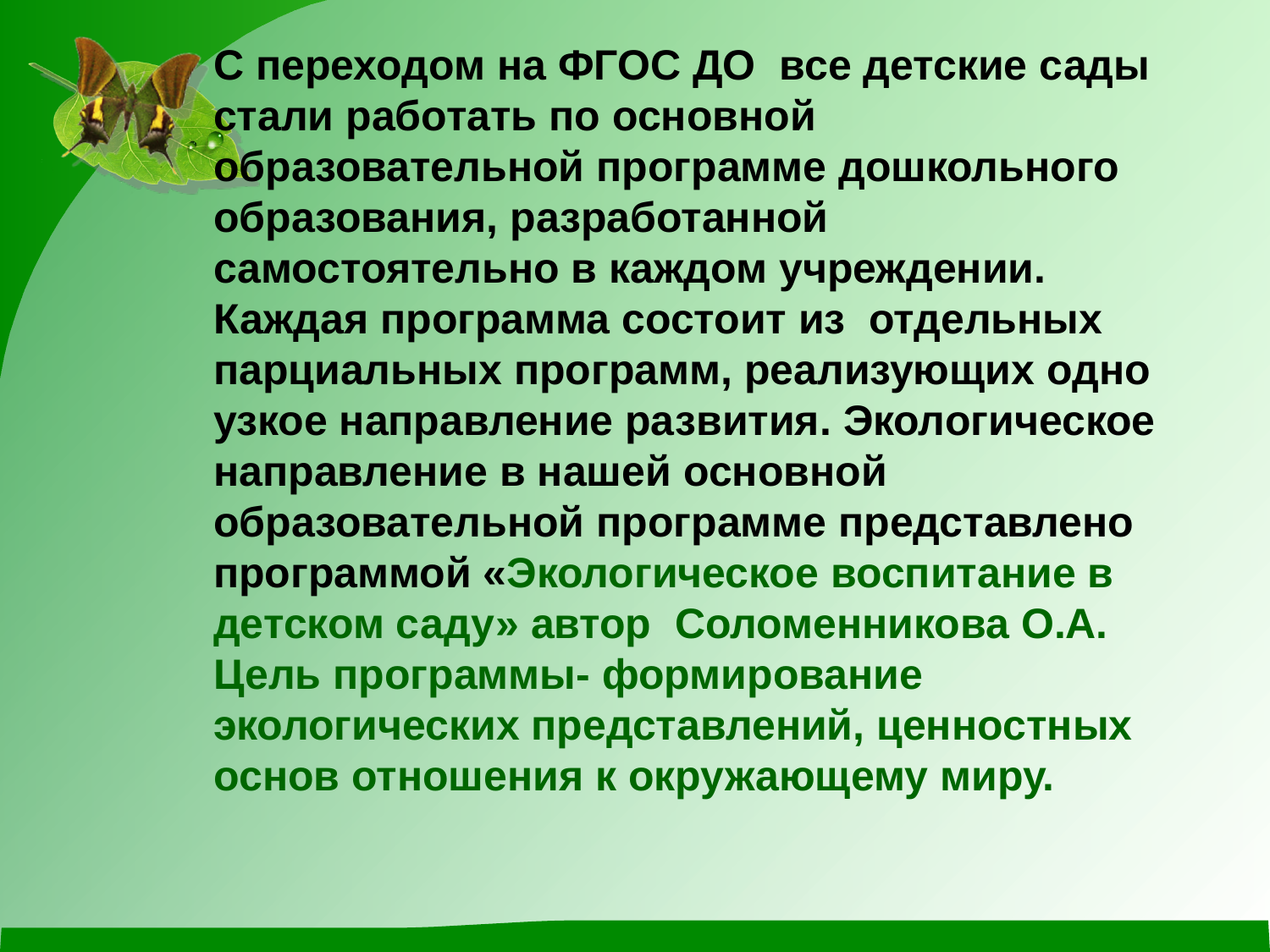

С переходом на ФГОС ДО  все детские сады стали работать по основной образовательной программе дошкольного образования, разработанной самостоятельно в каждом учреждении. Каждая программа состоит из  отдельных парциальных программ, реализующих одно узкое направление развития. Экологическое направление в нашей основной образовательной программе представлено программой «Экологическое воспитание в детском саду» автор  Соломенникова О.А. Цель программы- формирование экологических представлений, ценностных основ отношения к окружающему миру.